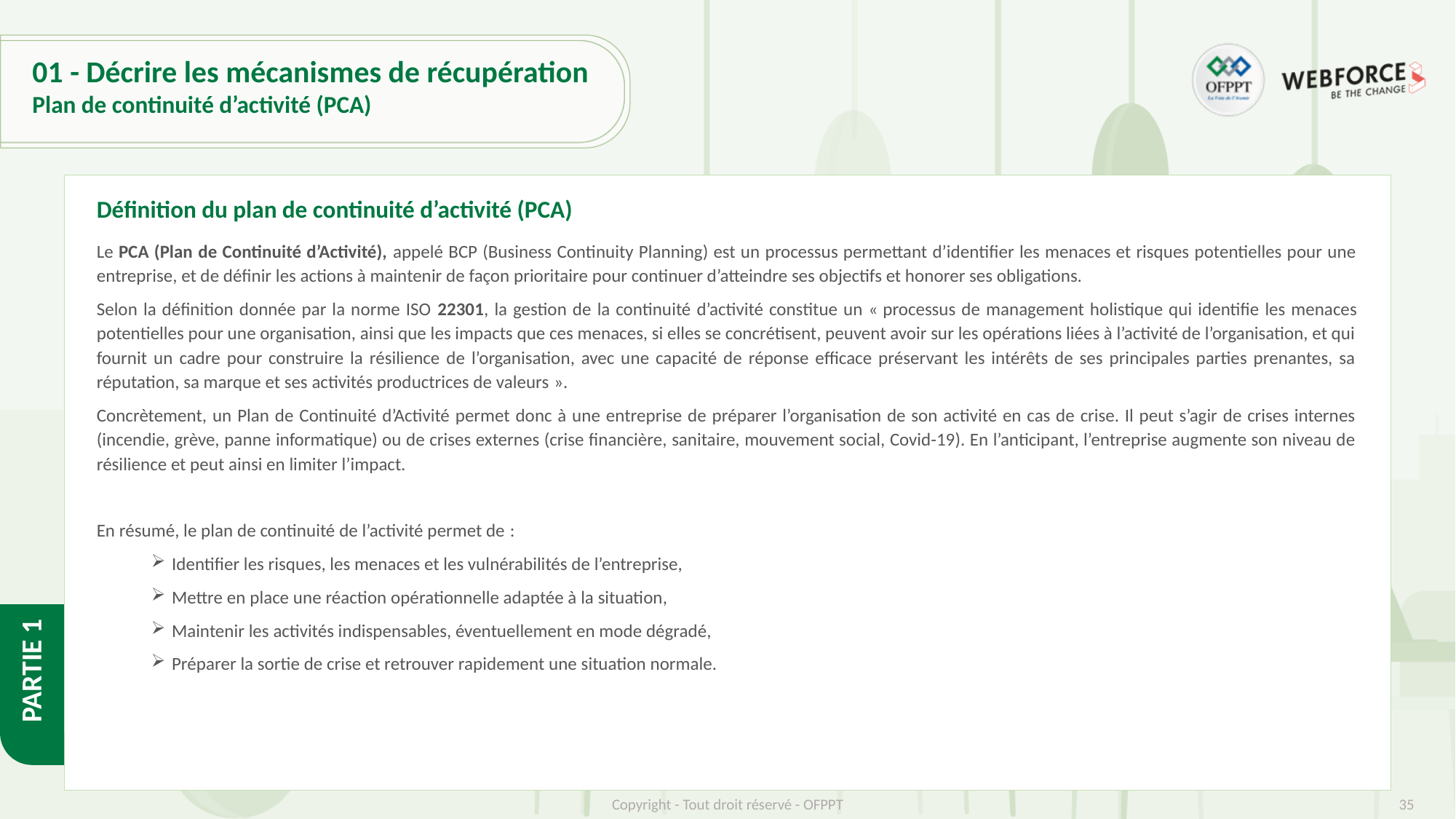

# 01 - Décrire les mécanismes de récupération
Plan de continuité d’activité (PCA)
Définition du plan de continuité d’activité (PCA)
Le PCA (Plan de Continuité d’Activité), appelé BCP (Business Continuity Planning) est un processus permettant d’identifier les menaces et risques potentielles pour une entreprise, et de définir les actions à maintenir de façon prioritaire pour continuer d’atteindre ses objectifs et honorer ses obligations.
Selon la définition donnée par la norme ISO 22301, la gestion de la continuité d’activité constitue un « processus de management holistique qui identifie les menaces potentielles pour une organisation, ainsi que les impacts que ces menaces, si elles se concrétisent, peuvent avoir sur les opérations liées à l’activité de l’organisation, et qui fournit un cadre pour construire la résilience de l’organisation, avec une capacité de réponse efficace préservant les intérêts de ses principales parties prenantes, sa réputation, sa marque et ses activités productrices de valeurs ».
Concrètement, un Plan de Continuité d’Activité permet donc à une entreprise de préparer l’organisation de son activité en cas de crise. Il peut s’agir de crises internes (incendie, grève, panne informatique) ou de crises externes (crise financière, sanitaire, mouvement social, Covid-19). En l’anticipant, l’entreprise augmente son niveau de résilience et peut ainsi en limiter l’impact.

En résumé, le plan de continuité de l’activité permet de :
Identifier les risques, les menaces et les vulnérabilités de l’entreprise,
Mettre en place une réaction opérationnelle adaptée à la situation,
Maintenir les activités indispensables, éventuellement en mode dégradé,
Préparer la sortie de crise et retrouver rapidement une situation normale.